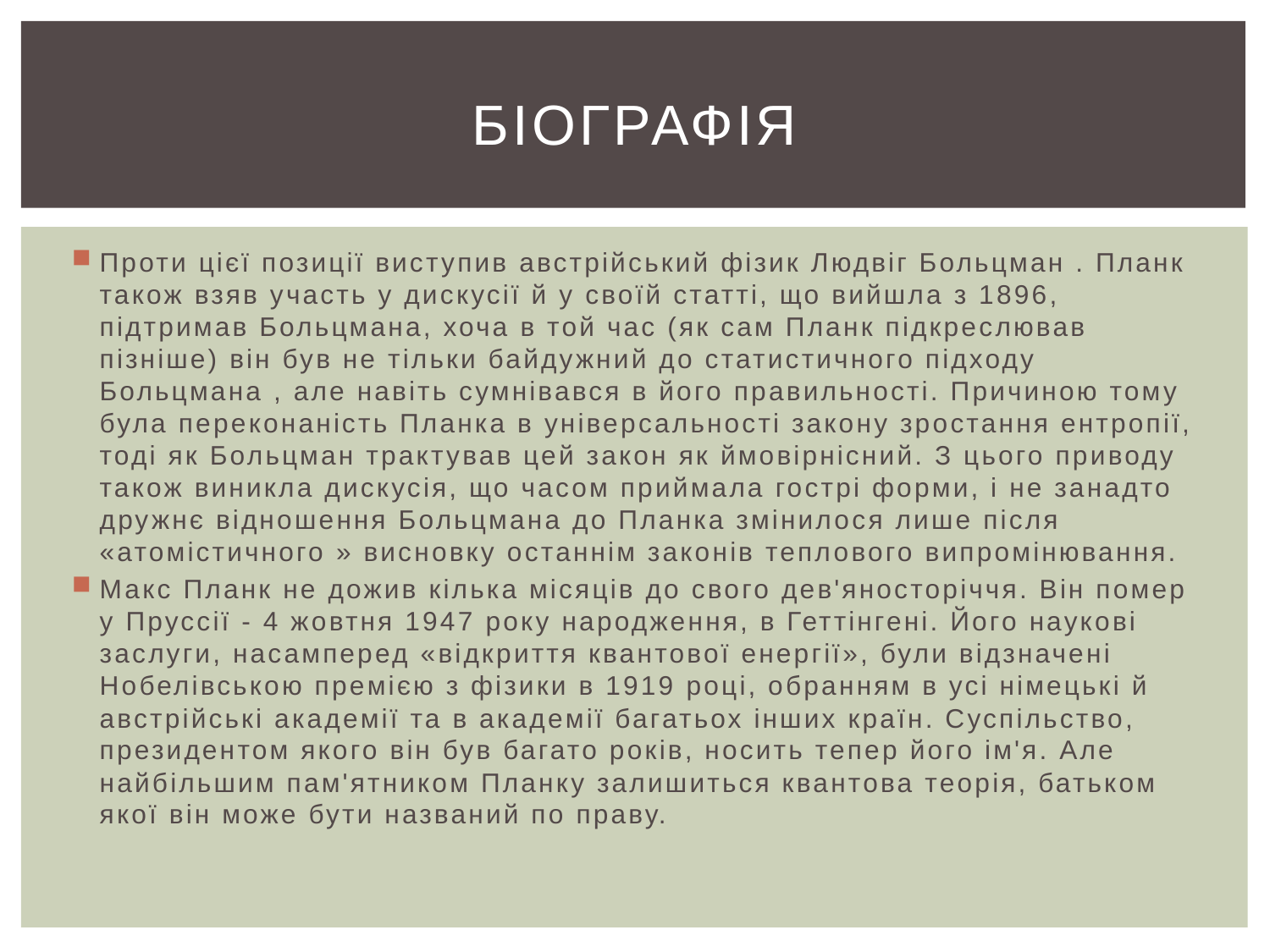

# Біографія
Проти цієї позиції виступив австрійський фізик Людвіг Больцман . Планк також взяв участь у дискусії й у своїй статті, що вийшла з 1896, підтримав Больцмана, хоча в той час (як сам Планк підкреслював пізніше) він був не тільки байдужний до статистичного підходу Больцмана , але навіть сумнівався в його правильності. Причиною тому була переконаність Планка в універсальності закону зростання ентропії, тоді як Больцман трактував цей закон як ймовірнісний. З цього приводу також виникла дискусія, що часом приймала гострі форми, і не занадто дружнє відношення Больцмана до Планка змінилося лише після «атомістичного » висновку останнім законів теплового випромінювання.
Макс Планк не дожив кілька місяців до свого дев'яносторіччя. Він помер у Пруссії - 4 жовтня 1947 року народження, в Геттінгені. Його наукові заслуги, насамперед «відкриття квантової енергії», були відзначені Нобелівською премією з фізики в 1919 році, обранням в усі німецькі й австрійські академії та в академії багатьох інших країн. Суспільство, президентом якого він був багато років, носить тепер його ім'я. Але найбільшим пам'ятником Планку залишиться квантова теорія, батьком якої він може бути названий по праву.